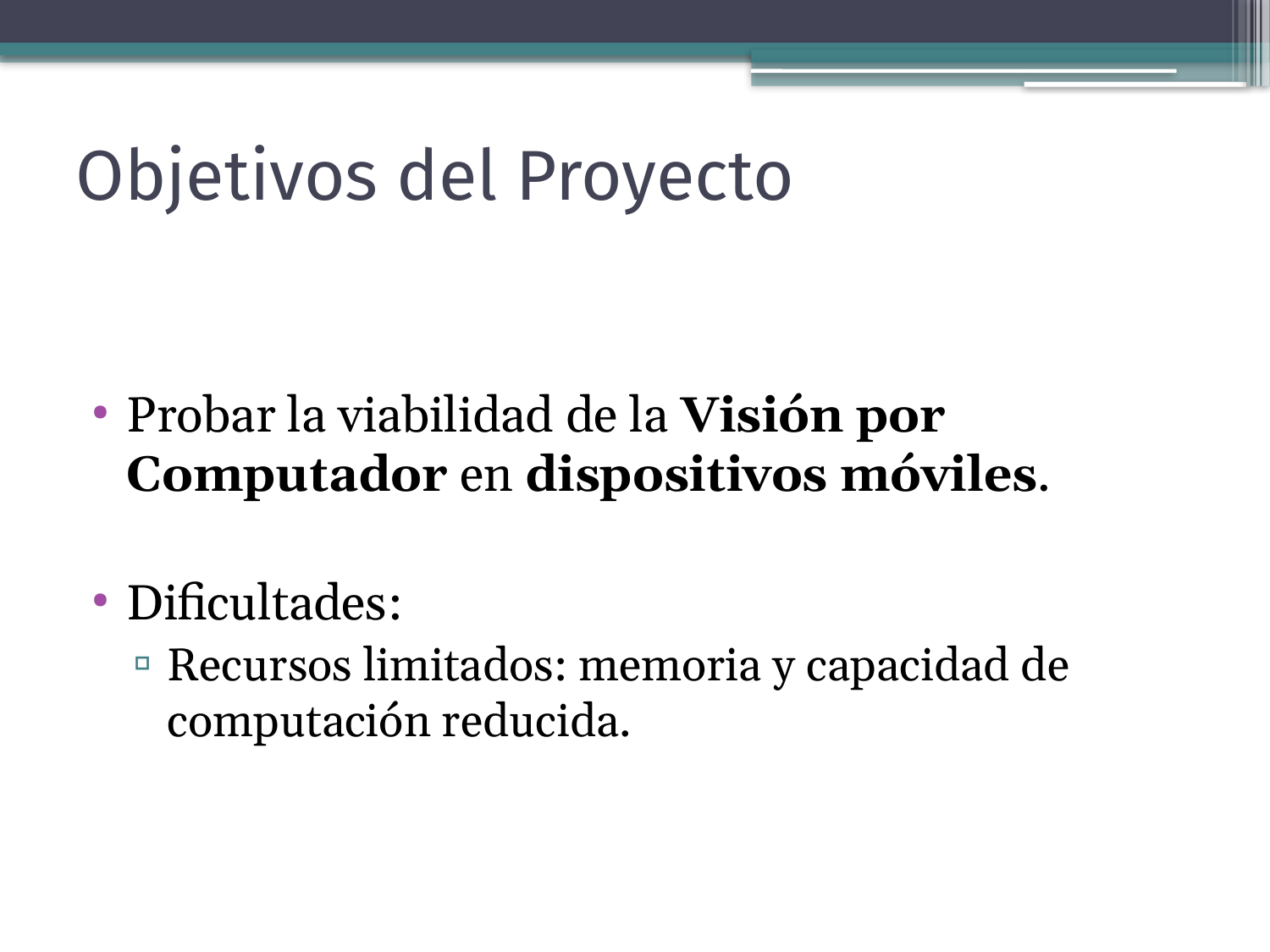

# Objetivos del Proyecto

Probar la viabilidad de la Visión por Computador en dispositivos móviles.

Dificultades:
Recursos limitados: memoria y capacidad de computación reducida.